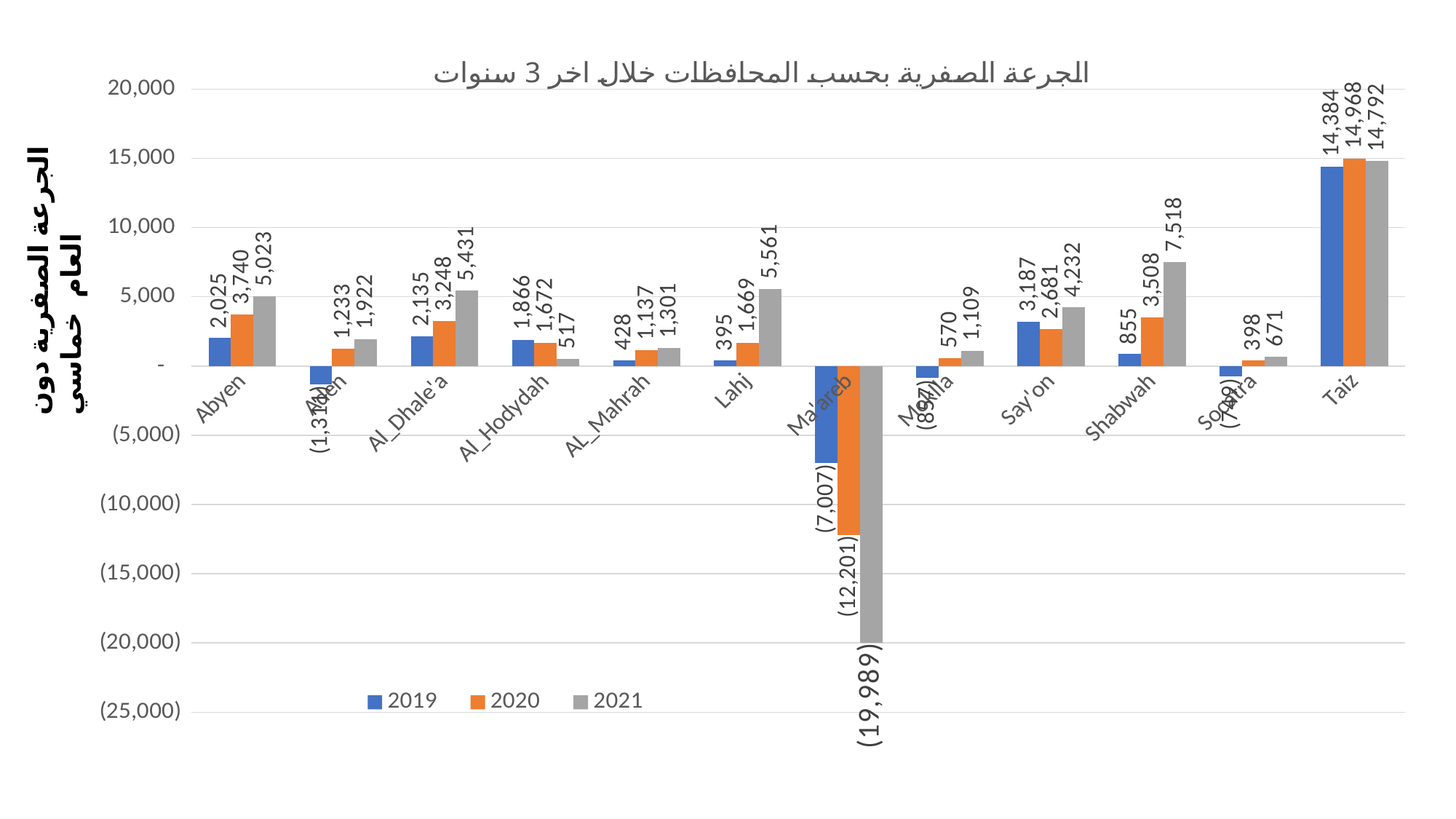

### Chart: الجرعة الصفرية بحسب المحافظات خلال اخر 3 سنوات

| Category | 2019 | 2020 | 2021 |
|---|---|---|---|
| Abyen | 2025.4843779301082 | 3739.9999999999854 | 5022.99999999996 |
| Aden | -1310.781539243224 | 1232.9999999999418 | 1921.9999999999854 |
| Al_Dhale'a | 2134.943431306645 | 3247.999999999989 | 5431.0000000000255 |
| Al_Hodydah | 1866.0381532190177 | 1671.9999999999964 | 517.0000000000055 |
| AL_Mahrah | 428.30114811251315 | 1136.999999999999 | 1300.999999999991 |
| Lahj | 395.09411839315726 | 1669.0000000000946 | 5560.999999999913 |
| Ma'areb | -7006.743789674511 | -12200.999999999993 | -19989.000000000007 |
| Moklla | -856.8006252961532 | 570.0000000000473 | 1108.999999999971 |
| Say'on | 3187.4381017127344 | 2680.999999999982 | 4232.000000000058 |
| Shabwah | 854.5898069534851 | 3507.9999999999563 | 7518.00000000004 |
| Socatra | -748.6189811723848 | 398.0 | 671.0 |
| Taiz | 14383.800896808549 | 14967.999999999927 | 14791.99999999981 |
الجرعة الصفرية دون العام  خماسي